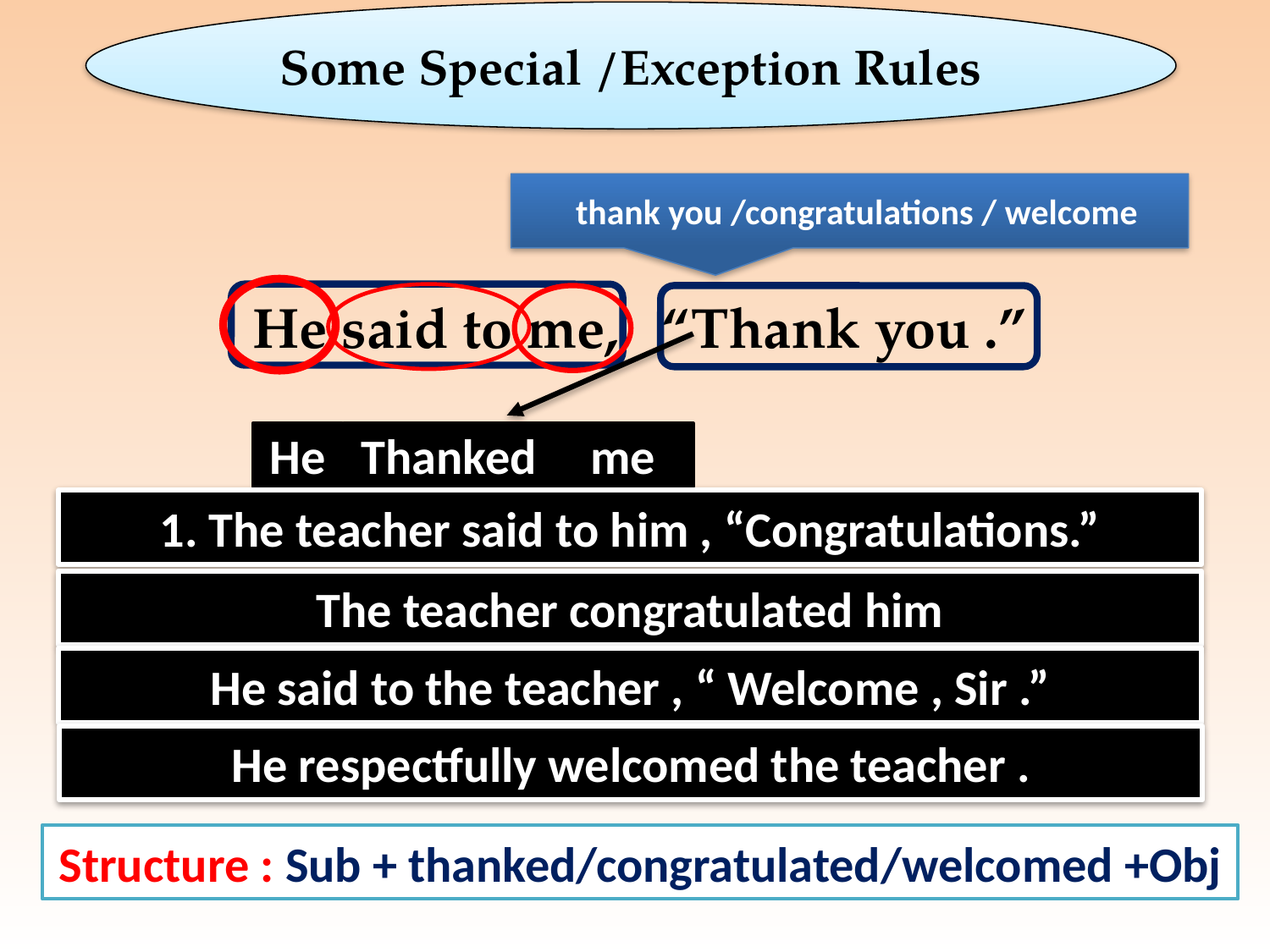

Some Special /Exception Rules
  thank you /congratulations / welcome

He said to me,   “Thank you .”

He
Thanked
me
1. The teacher said to him , “Congratulations.”
The teacher congratulated him
He said to the teacher , “ Welcome , Sir .”
He respectfully welcomed the teacher .
Structure : Sub + thanked/congratulated/welcomed +Obj